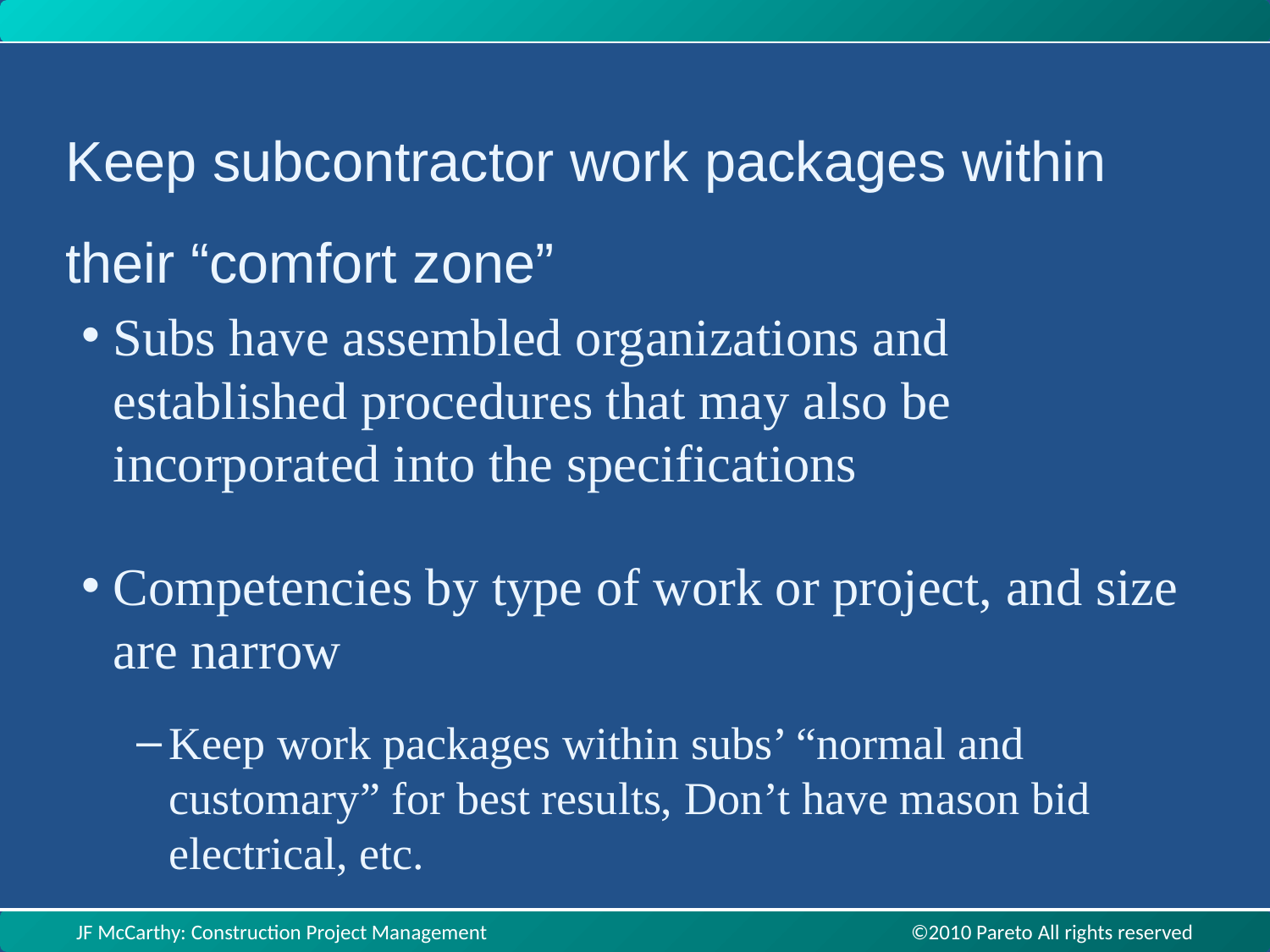

Keep subcontractor work packages within their “comfort zone”
Subs have assembled organizations and established procedures that may also be incorporated into the specifications

Competencies by type of work or project, and size are narrow

Keep work packages within subs’ “normal and customary” for best results, Don’t have mason bid electrical, etc.
JF McCarthy: Construction Project Management                                                                                       ©2010 Pareto All rights reserved

JF McCarthy: Construction Project Management                                                                                       ©2010 Pareto All rights reserved